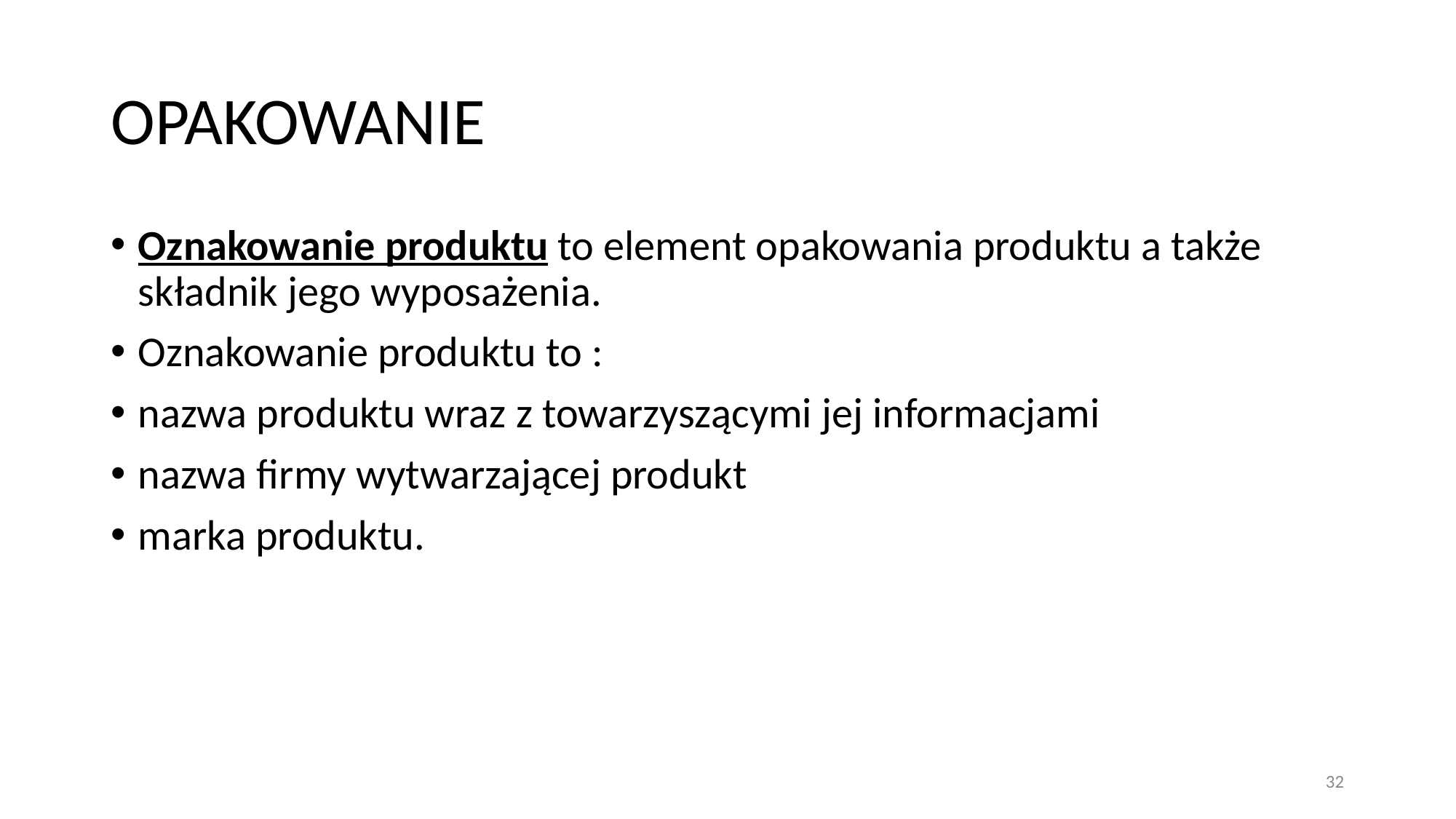

# OPAKOWANIE
Oznakowanie produktu to element opakowania produktu a także składnik jego wyposażenia.
Oznakowanie produktu to :
nazwa produktu wraz z towarzyszącymi jej informacjami
nazwa firmy wytwarzającej produkt
marka produktu.
32